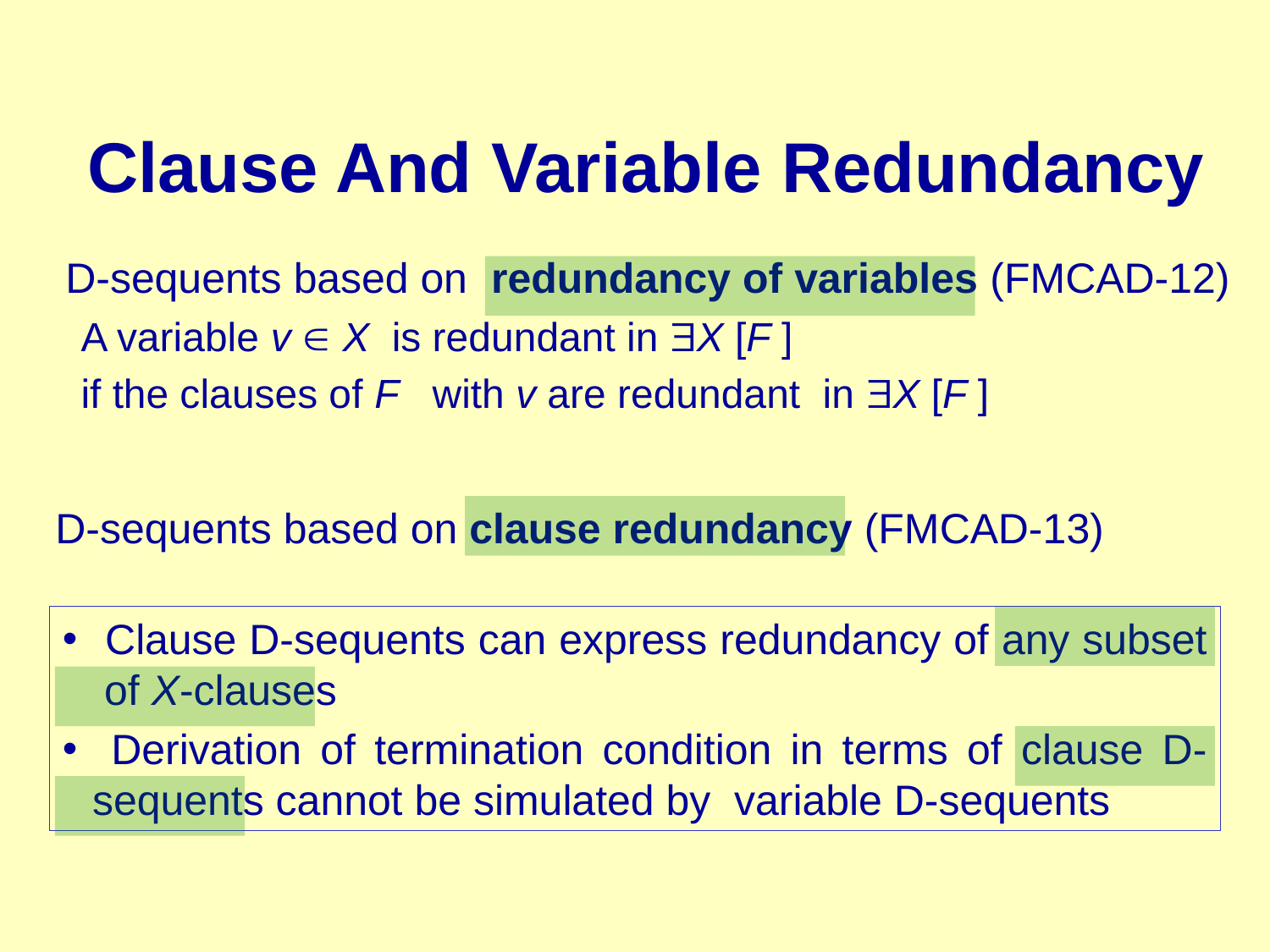

# Clause And Variable Redundancy
D-sequents based on  redundancy of variables (FMCAD-12)

A variable v ∈ X  is redundant in ∃X [F ]
if the clauses of F   with v are redundant  in ∃X [F ]
D-sequents based on clause redundancy (FMCAD-13)

 Clause D-sequents can express redundancy of any subset  of X-clauses
 Derivation of termination condition in terms of clause D-sequents cannot be simulated by  variable D-sequents